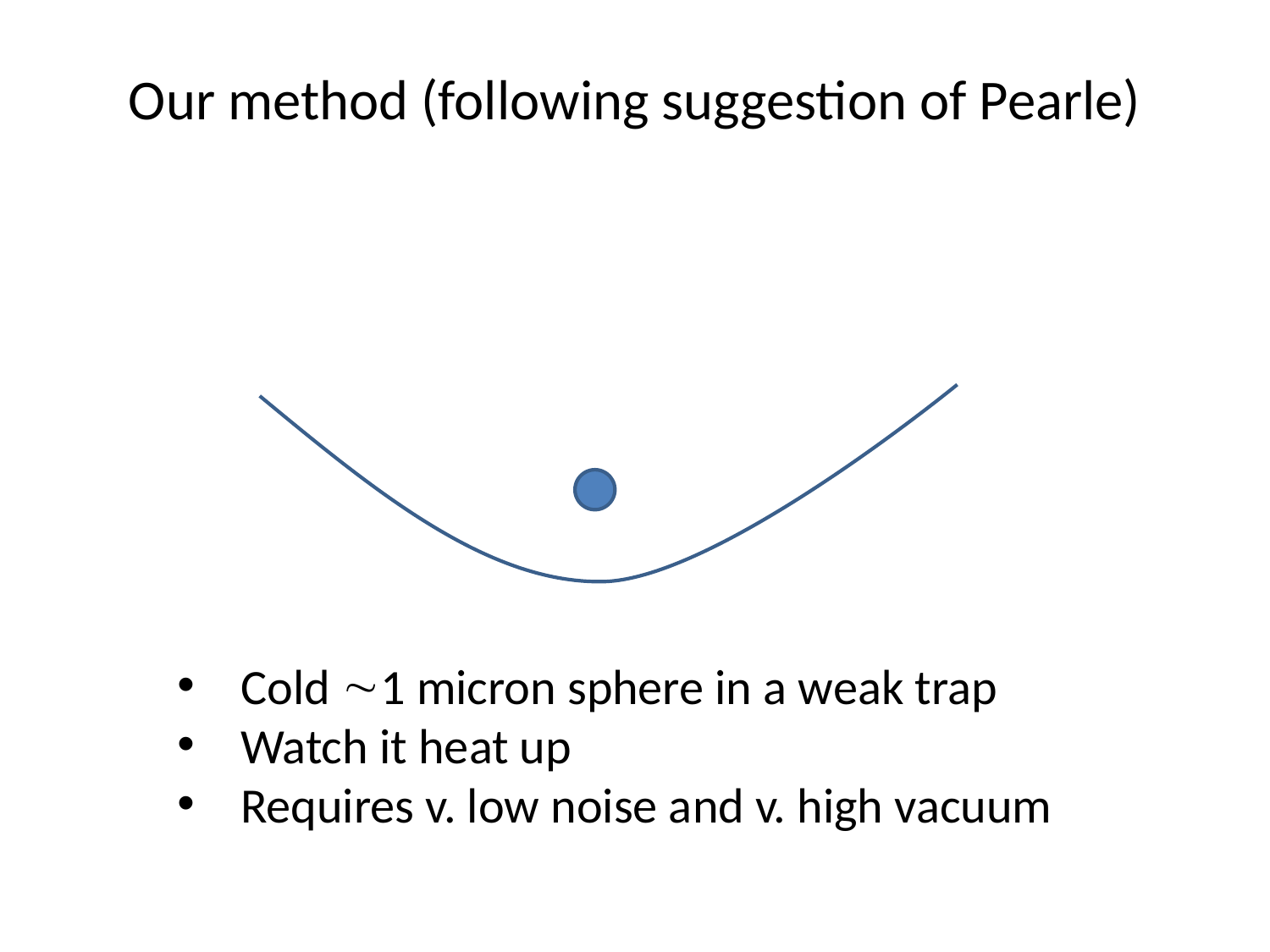

# Our method (following suggestion of Pearle)

Cold ∼1 micron sphere in a weak trap
Watch it heat up
Requires v. low noise and v. high vacuum